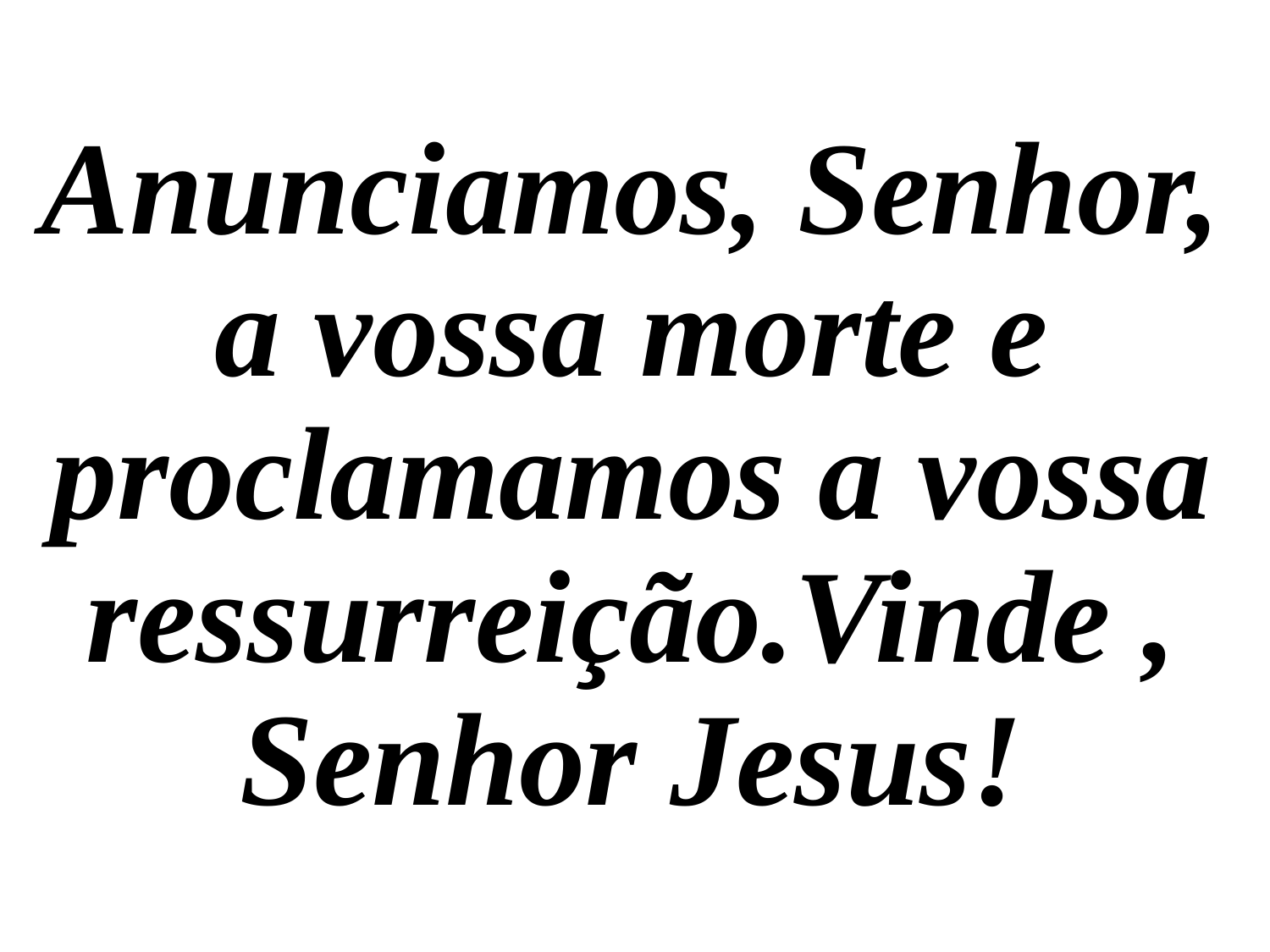

Anunciamos, Senhor, a vossa morte e proclamamos a vossa ressurreição.Vinde , Senhor Jesus!